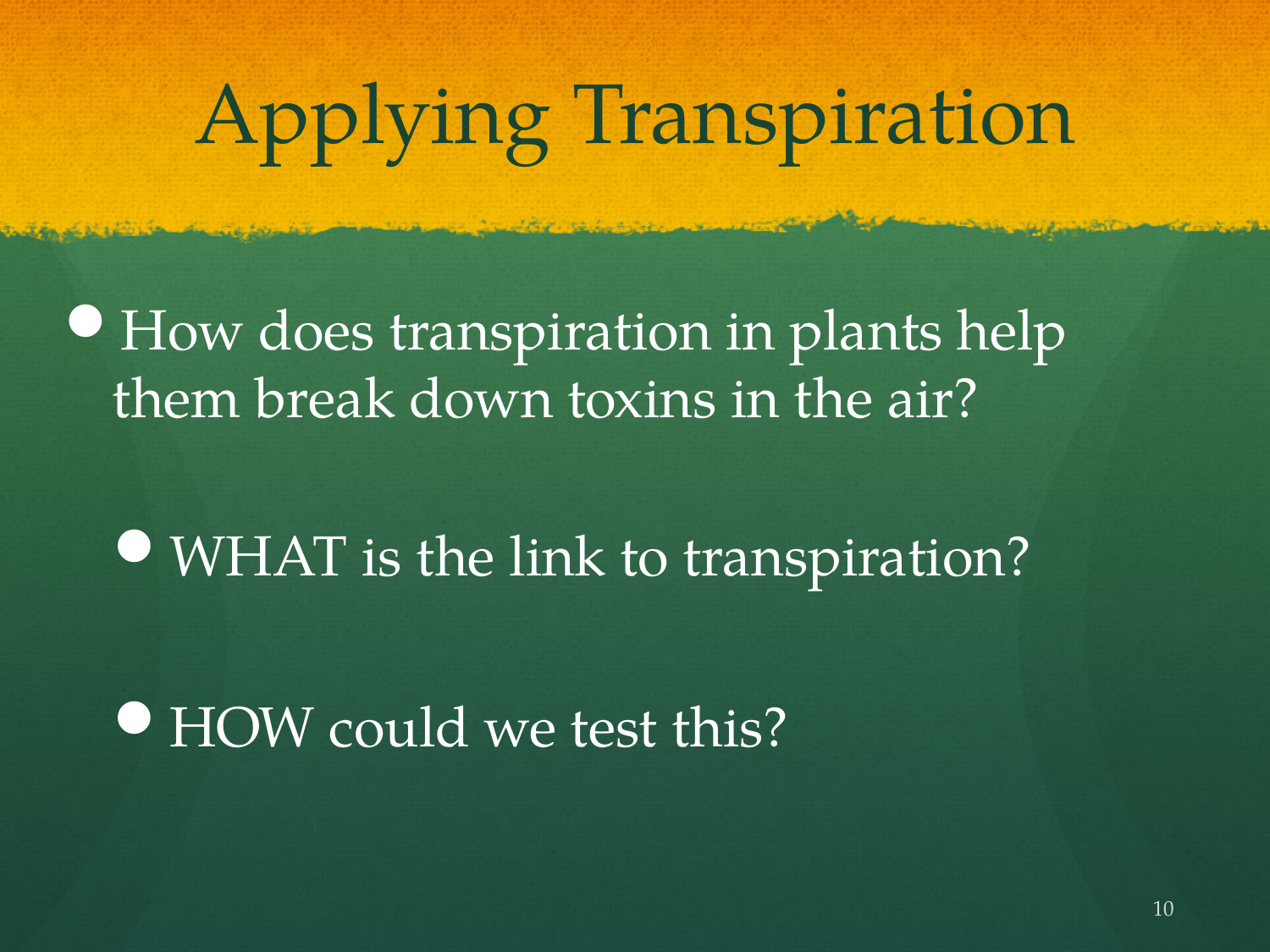

Applying Transpiration
How does transpiration in plants help them break down toxins in the air?

WHAT is the link to transpiration?

HOW could we test this?

10